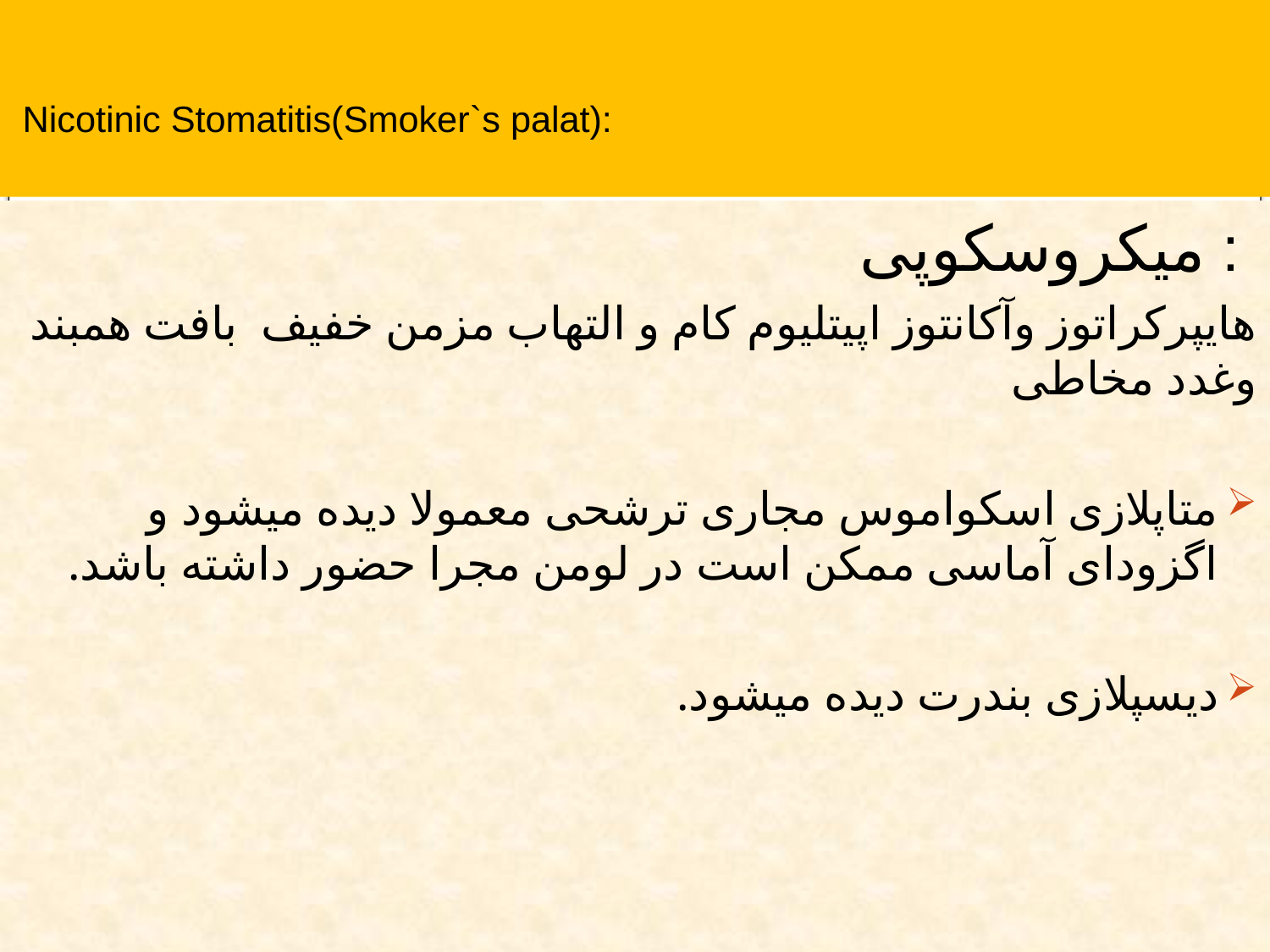

# Nicotinic Stomatitis(Smoker`s palat):
میکروسکوپی :
هایپرکراتوز وآکانتوز اپیتلیوم کام و التهاب مزمن خفیف  بافت همبند وغدد مخاطی

متاپلازی اسکواموس مجاری ترشحی معمولا دیده میشود و اگزودای آماسی ممکن است در لومن مجرا حضور داشته باشد.

دیسپلازی بندرت دیده میشود.